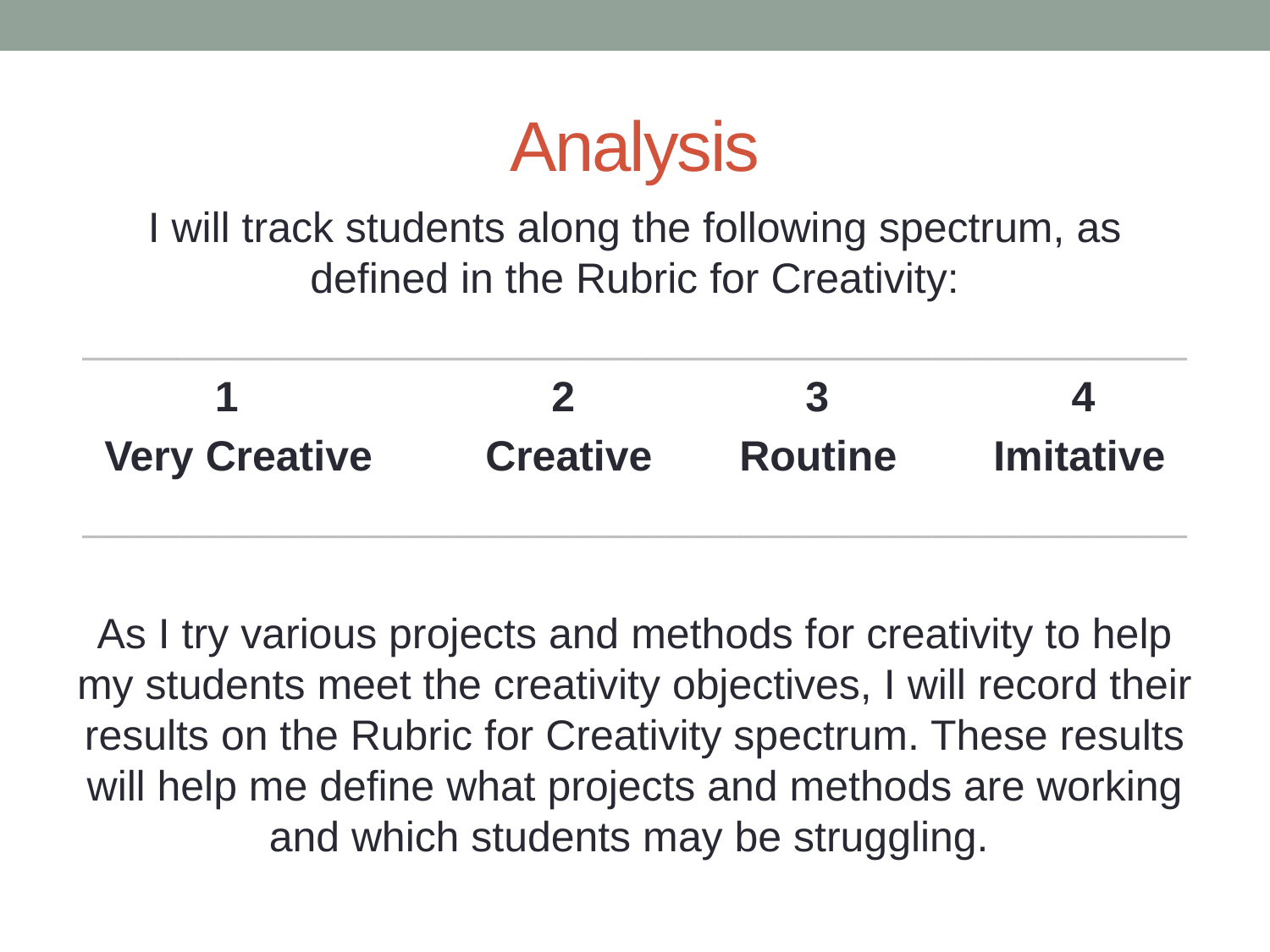

# Analysis
I will track students along the following spectrum, as defined in the Rubric for Creativity:
_______________________________________________
	 1       		        2		        3		         4
Very Creative	Creative	Routine	Imitative
_______________________________________________

As I try various projects and methods for creativity to help my students meet the creativity objectives, I will record their results on the Rubric for Creativity spectrum. These results will help me define what projects and methods are working and which students may be struggling.